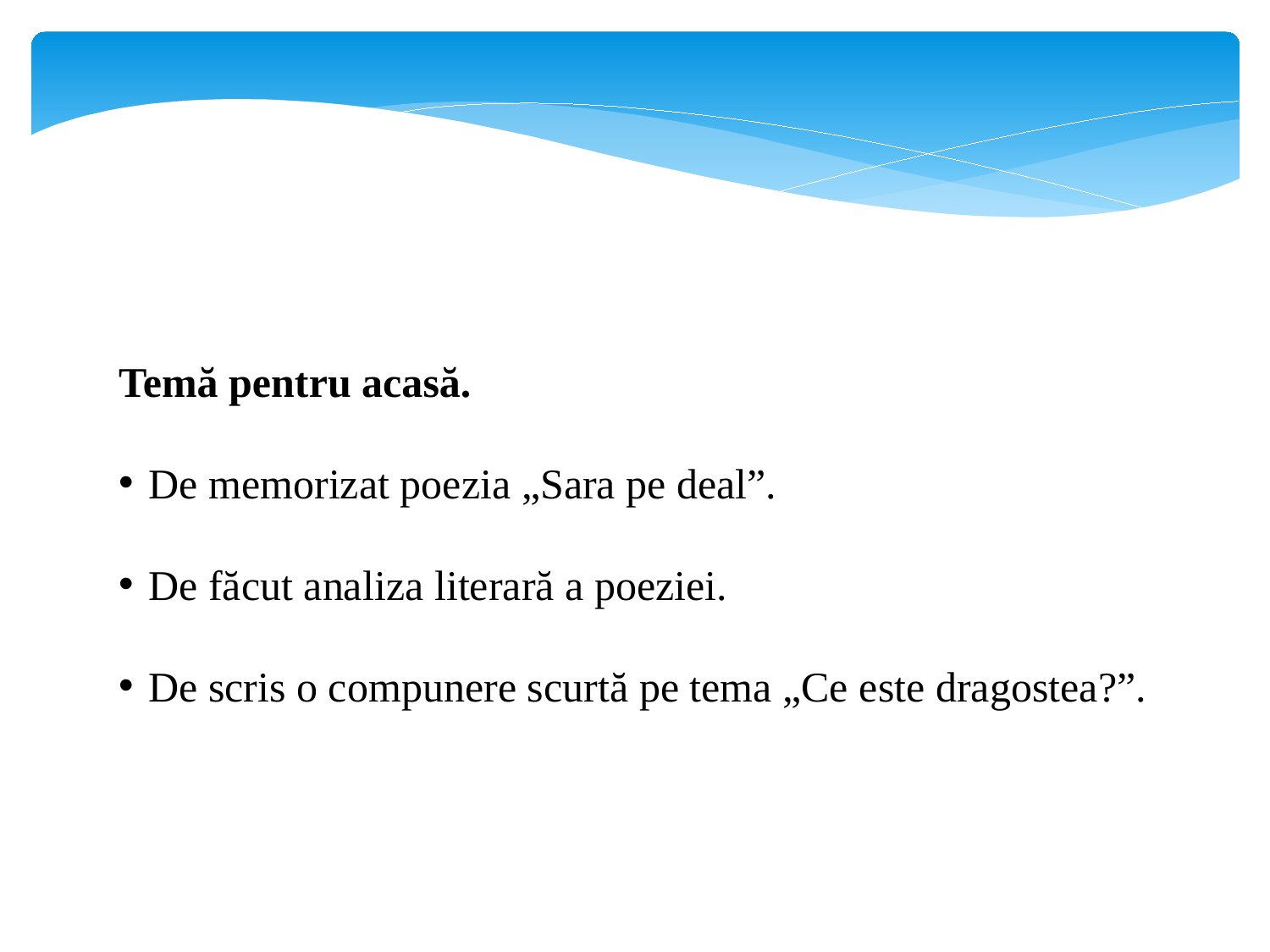

Temă pentru acasă.
De memorizat poezia „Sara pe deal”.
De făcut analiza literară a poeziei.
De scris o compunere scurtă pe tema „Ce este dragostea?”.